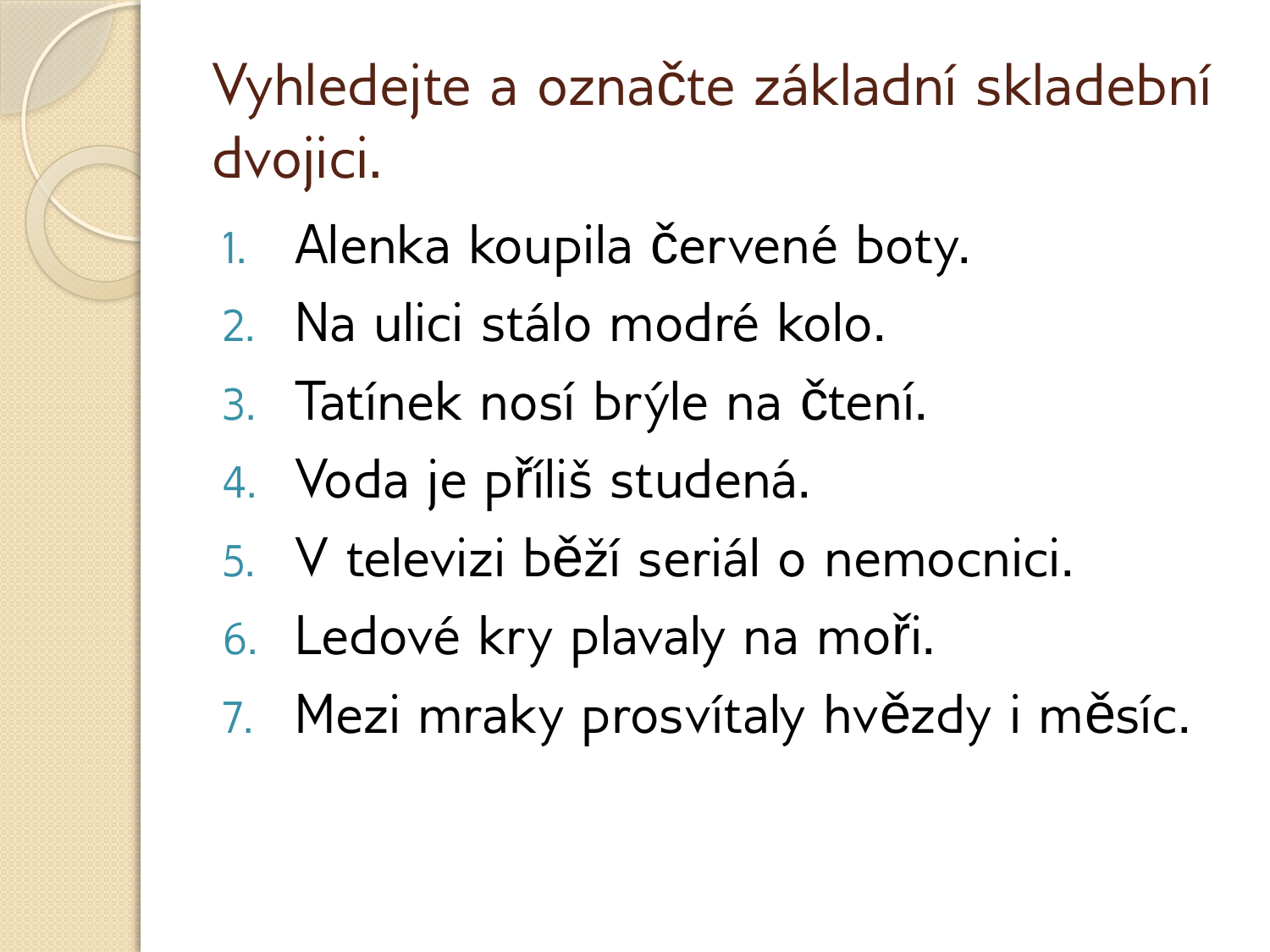

# Vyhledejte a označte základní skladební dvojici.
Alenka koupila červené boty.
Na ulici stálo modré kolo.
Tatínek nosí brýle na čtení.
Voda je příliš studená.
V televizi běží seriál o nemocnici.
Ledové kry plavaly na moři.
Mezi mraky prosvítaly hvězdy i měsíc.